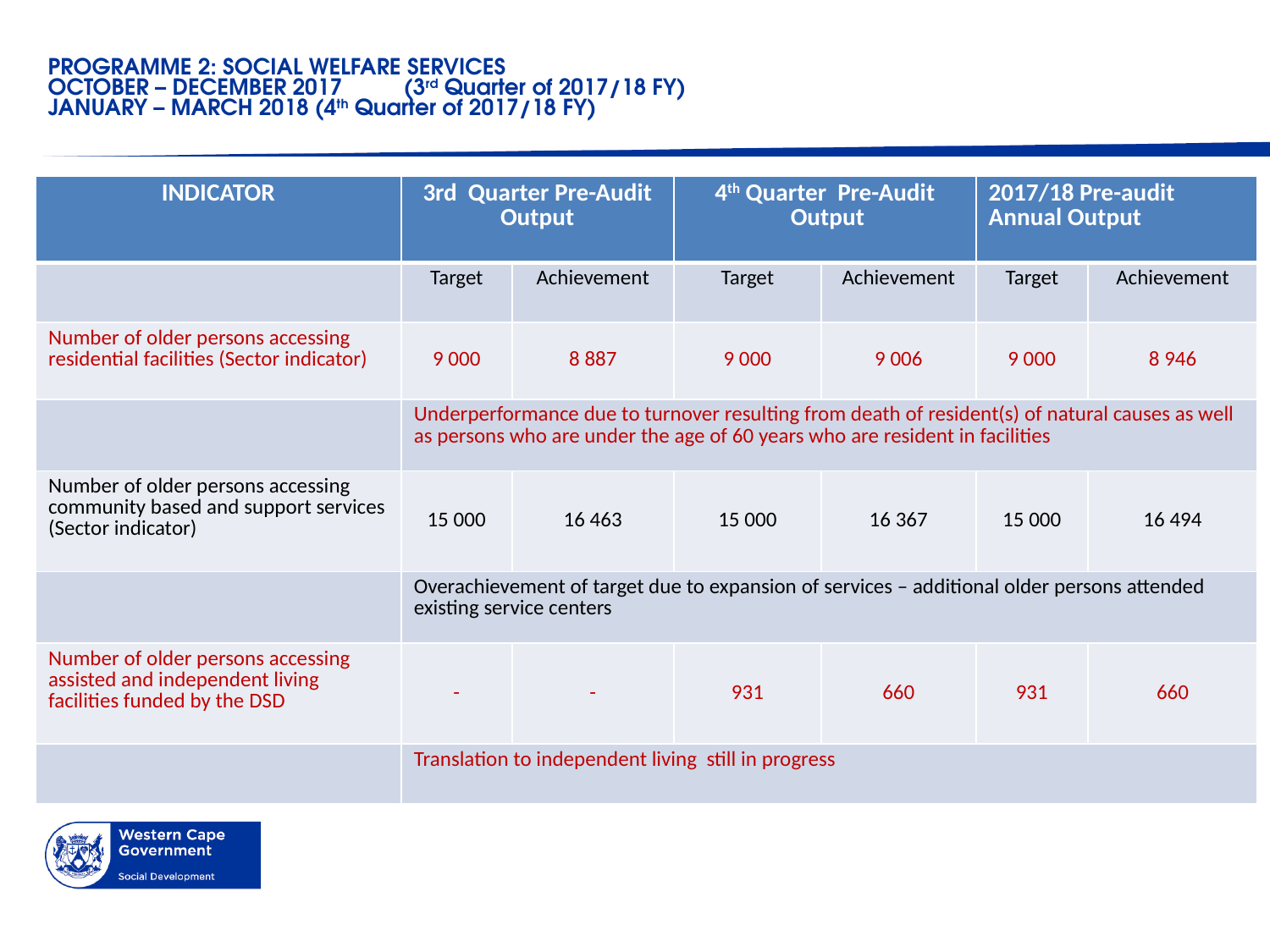

# PROGRAMME 2: SOCIAL WELFARE SERVICES OCTOBER – DECEMBER 2017	(3rd Quarter of 2017/18 FY) JANUARY – MARCH 2018	(4th Quarter of 2017/18 FY)

| INDICATOR | 3rd Quarter Pre-Audit Output |  | 4th Quarter Pre-Audit Output |  | 2017/18 Pre-audit Annual Output |  |
| --- | --- | --- | --- | --- | --- | --- |
|  | Target | Achievement | Target | Achievement | Target | Achievement |
| Number of older persons accessing residential facilities (Sector indicator) | 9 000 | 8 887 | 9 000 | 9 006 | 9 000 | 8 946 |
|  | Underperformance due to turnover resulting from death of resident(s) of natural causes as well as persons who are under the age of 60 years who are resident in facilities |  |  |  |  |  |
| Number of older persons accessing community based and support services (Sector indicator) | 15 000 | 16 463 | 15 000 | 16 367 | 15 000 | 16 494 |
|  | Overachievement of target due to expansion of services – additional older persons attended existing service centers |  |  |  |  |  |
| Number of older persons accessing assisted and independent living facilities funded by the DSD | - | - | 931 | 660 | 931 | 660 |
|  | Translation to independent living still in progress |  |  |  |  |  |